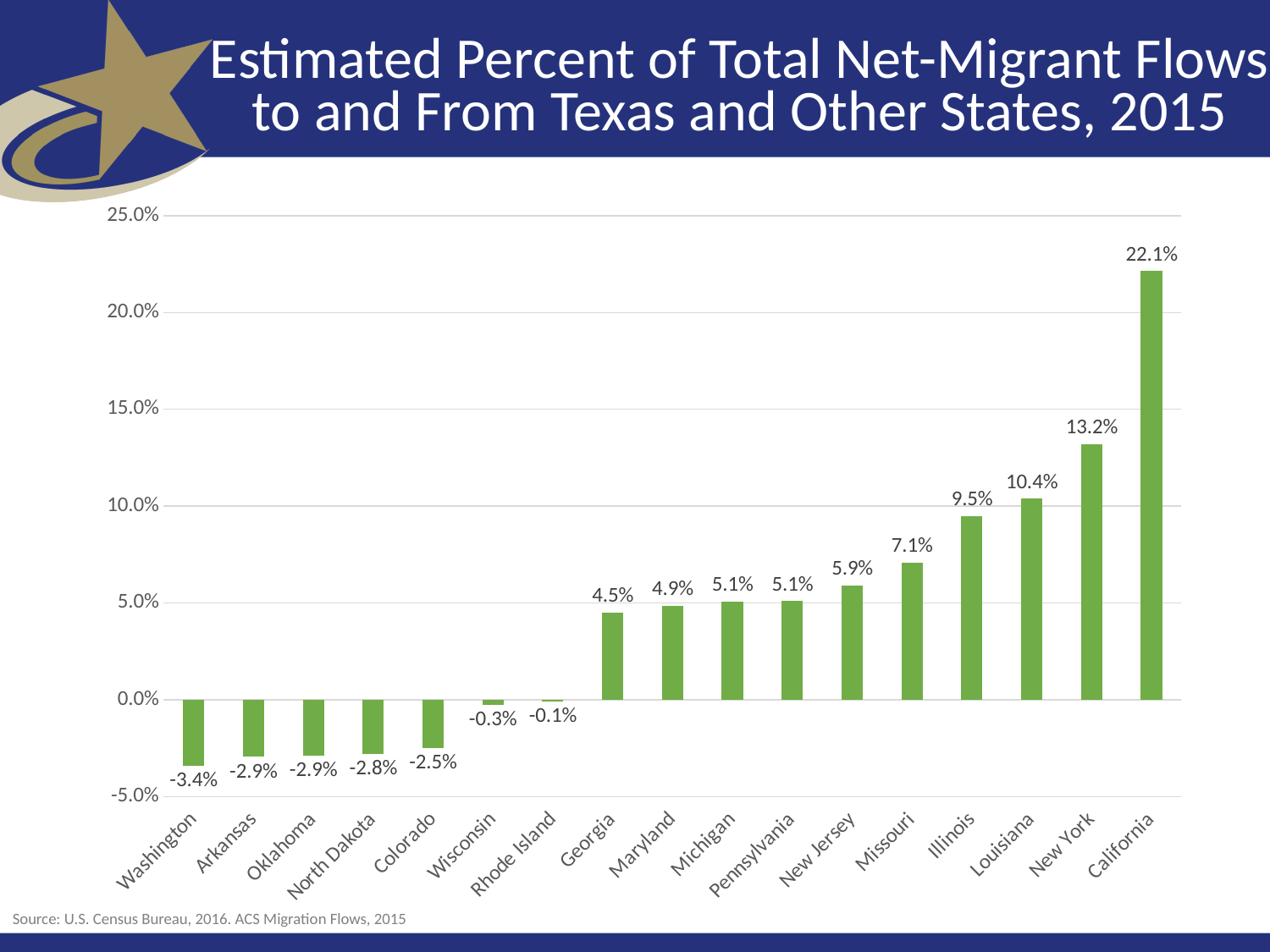

# Estimated Percent of Total Net-Migrant Flows to and From Texas and Other States, 2015

### Chart

| Category | Percent of Total Net Migrants |
|---|---|
| Washington | -0.034116762157694845 |
| Arkansas | -0.02942733241092405 |
| Oklahoma | -0.028665880452042457 |
| North Dakota | -0.027783710499679634 |
| Colorado | -0.02489576465562871 |
| Wisconsin | -0.0025257918636072394 |
| Rhode Island | -0.0009657439478498269 |
| Georgia | 0.044999953570002506 |
| Maryland | 0.04854720537845091 |
| Michigan | 0.050636555265626014 |
| Pennsylvania | 0.05101728124506681 |
| New Jersey | 0.059086814809312 |
| Missouri | 0.07093575016946949 |
| Illinois | 0.09479148288125992 |
| Louisiana | 0.10382676039335494 |
| New York | 0.13190762287698837 |
| California | 0.2213132260490858 |
Source: U.S. Census Bureau, 2016. ACS Migration Flows, 2015